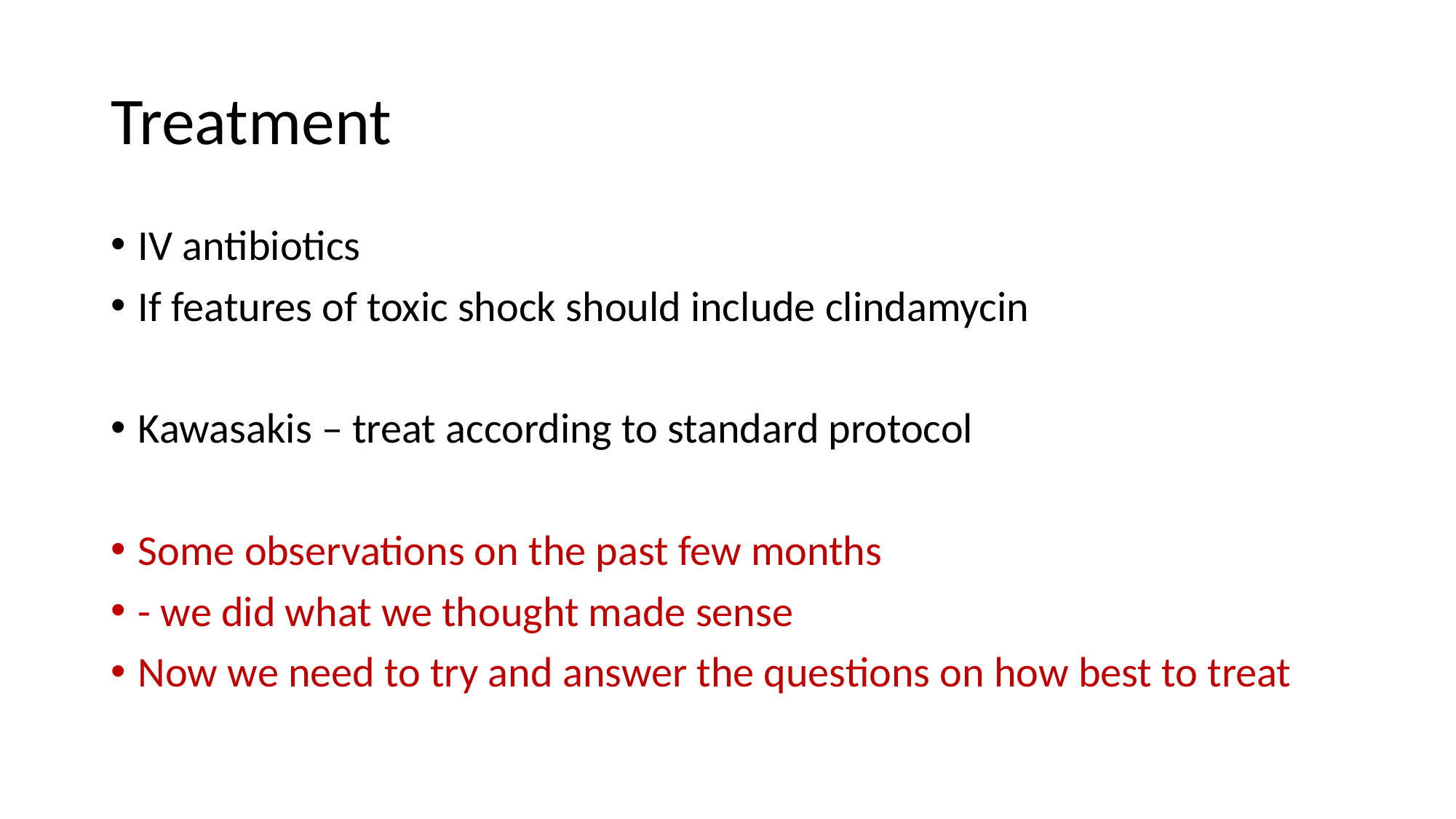

# Treatment
IV antibiotics
If features of toxic shock should include clindamycin

Kawasakis – treat according to standard protocol

Some observations on the past few months
- we did what we thought made sense
Now we need to try and answer the questions on how best to treat